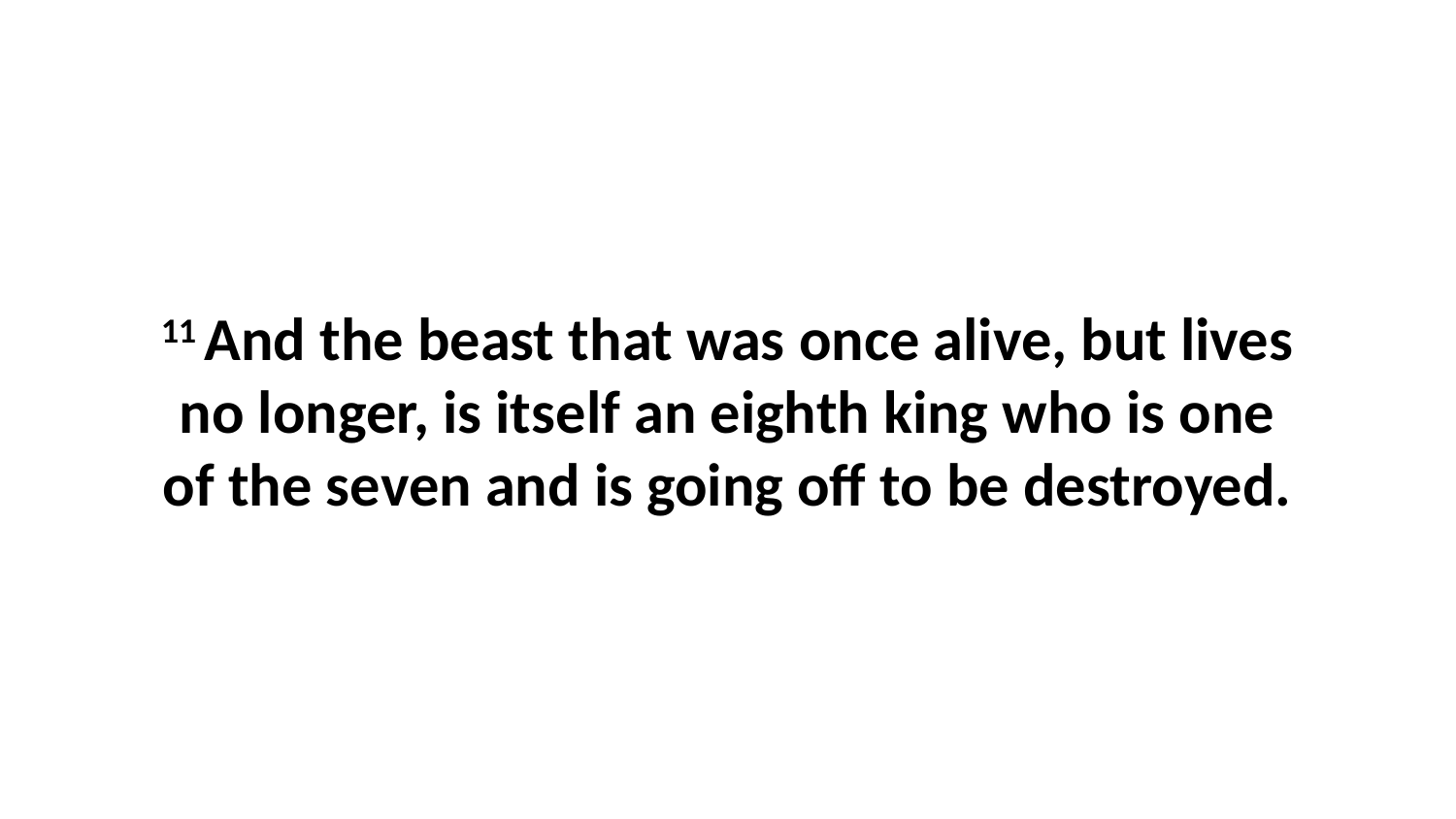

11 And the beast that was once alive, but lives no longer, is itself an eighth king who is one of the seven and is going off to be destroyed.